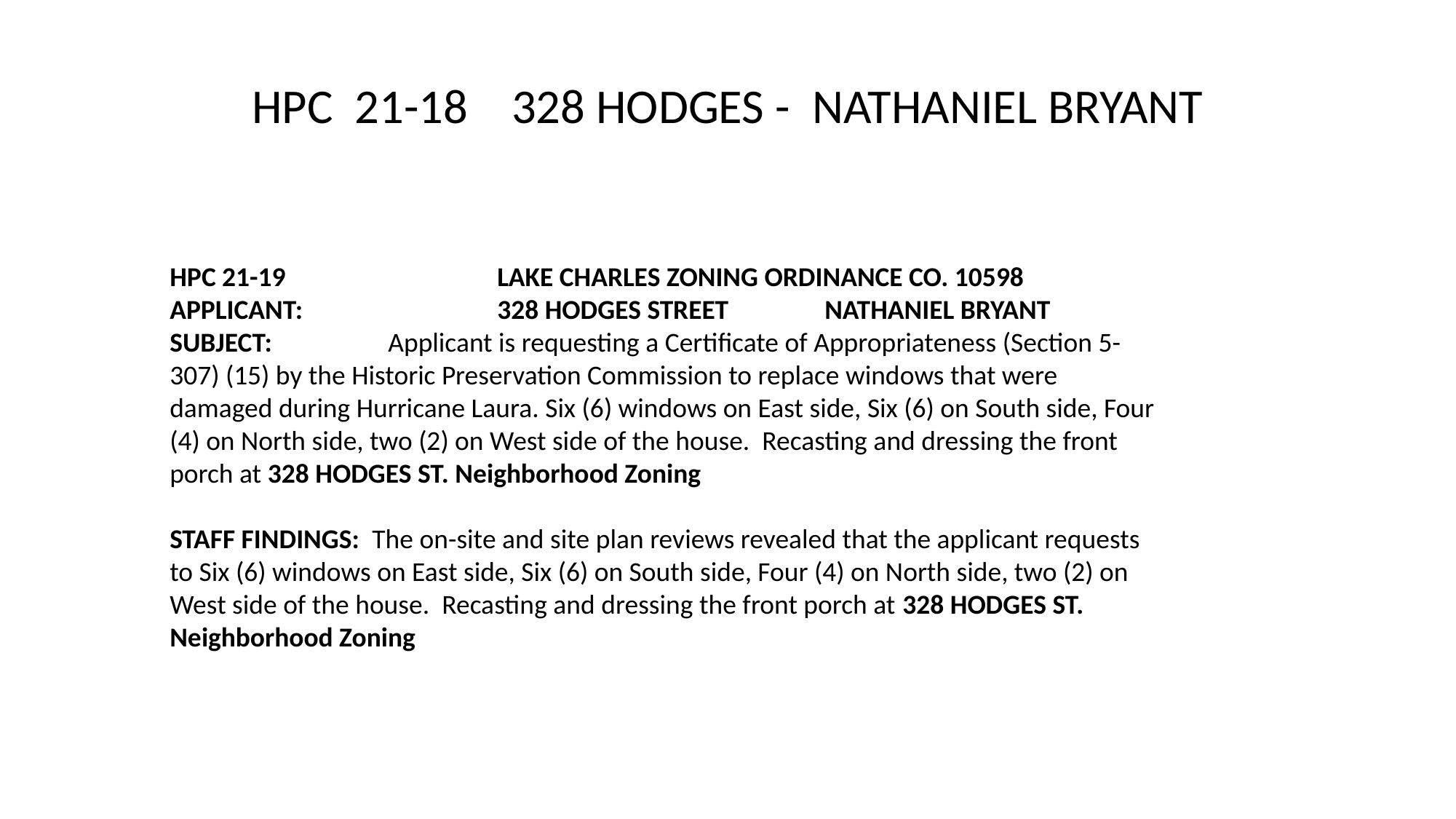

# HPC  21-18    328 HODGES -  NATHANIEL BRYANT

HPC 21-19		LAKE CHARLES ZONING ORDINANCE CO. 10598
APPLICANT:		328 HODGES STREET   	NATHANIEL BRYANT
SUBJECT:		Applicant is requesting a Certificate of Appropriateness (Section 5-307) (15) by the Historic Preservation Commission to replace windows that were damaged during Hurricane Laura. Six (6) windows on East side, Six (6) on South side, Four (4) on North side, two (2) on West side of the house.  Recasting and dressing the front porch at 328 HODGES ST. Neighborhood Zoning

STAFF FINDINGS:  The on-site and site plan reviews revealed that the applicant requests to Six (6) windows on East side, Six (6) on South side, Four (4) on North side, two (2) on West side of the house.  Recasting and dressing the front porch at 328 HODGES ST. Neighborhood Zoning